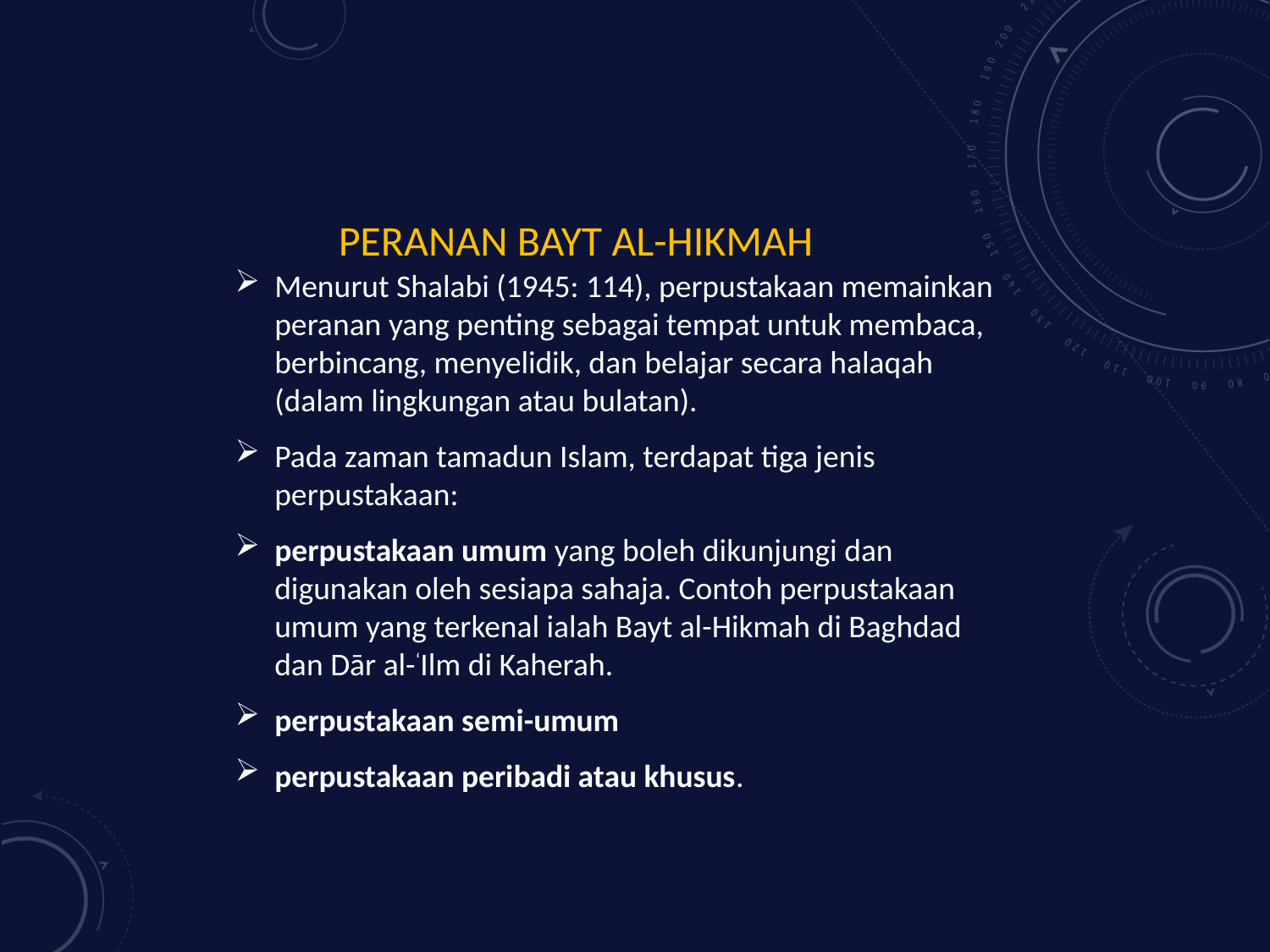

# Peranan Bayt al-Hikmah
Menurut Shalabi (1945: 114), perpustakaan memainkan peranan yang penting sebagai tempat untuk membaca, berbincang, menyelidik, dan belajar secara halaqah (dalam lingkungan atau bulatan).
Pada zaman tamadun Islam, terdapat tiga jenis perpustakaan:
perpustakaan umum yang boleh dikunjungi dan digunakan oleh sesiapa sahaja. Contoh perpustakaan umum yang terkenal ialah Bayt al-Hikmah di Baghdad dan Dār al-‘Ilm di Kaherah.
perpustakaan semi-umum
perpustakaan peribadi atau khusus.